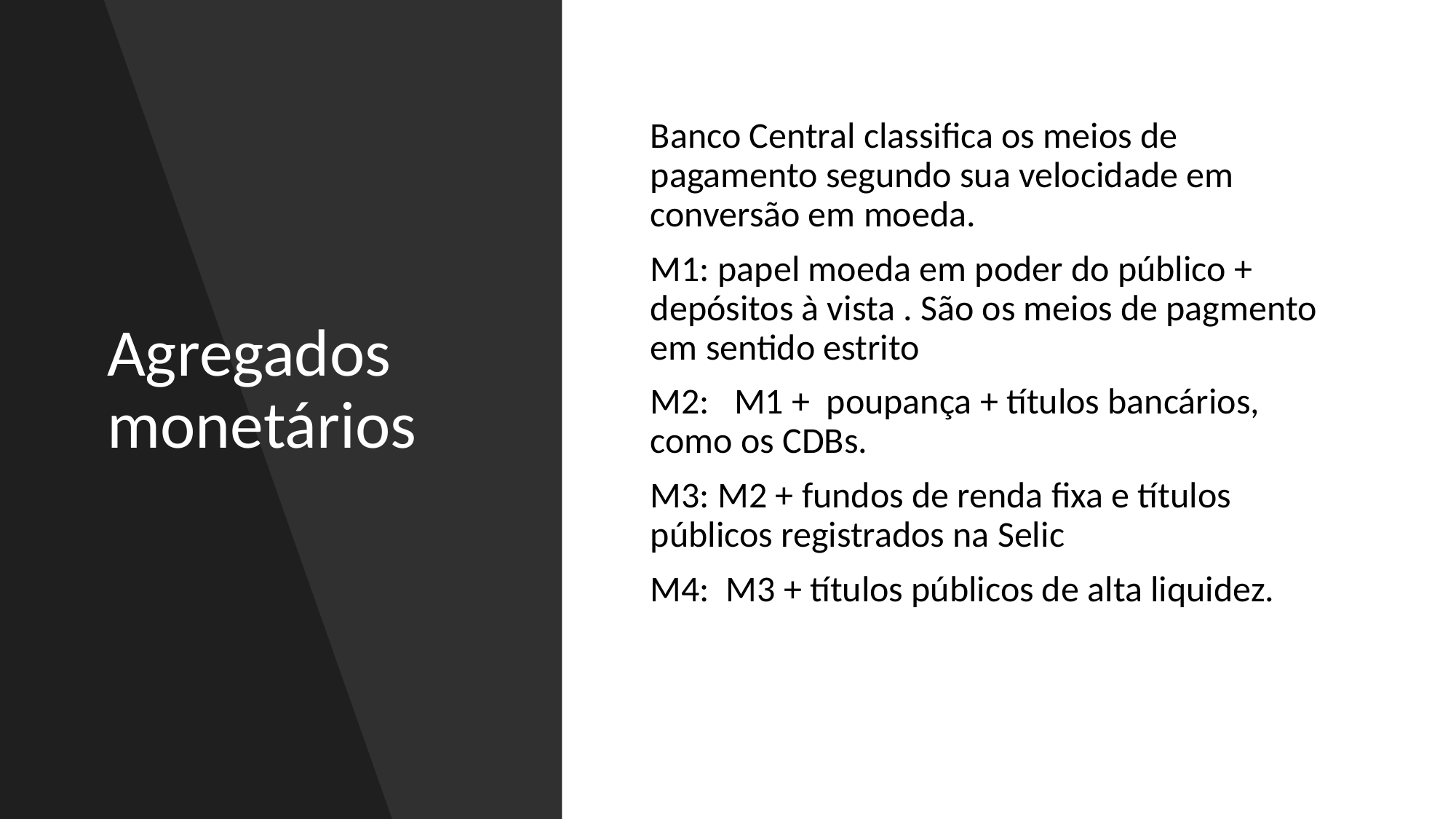

# Agregados monetários
Banco Central classifica os meios de pagamento segundo sua velocidade em conversão em moeda.
M1: papel moeda em poder do público + depósitos à vista . São os meios de pagmento em sentido estrito
M2:   M1 +  poupança + títulos bancários, como os CDBs.
M3: M2 + fundos de renda fixa e títulos públicos registrados na Selic
M4:  M3 + títulos públicos de alta liquidez.